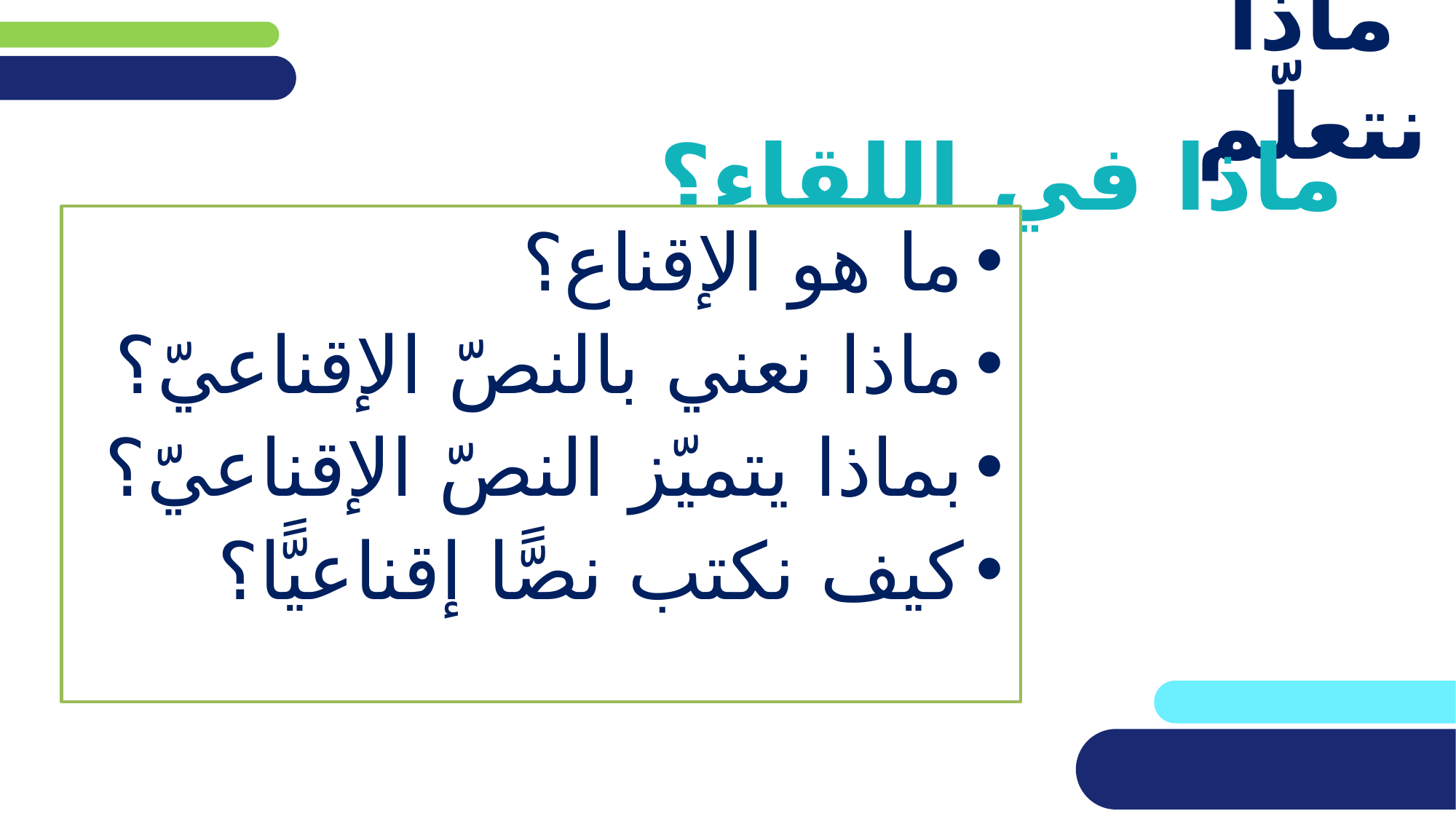

# ماذا نتعلّم
ماذا في اللقاء؟
ما هو الإقناع؟
ماذا نعني بالنصّ الإقناعيّ؟
بماذا يتميّز النصّ الإقناعيّ؟
كيف نكتب نصًّا إقناعيًّا؟